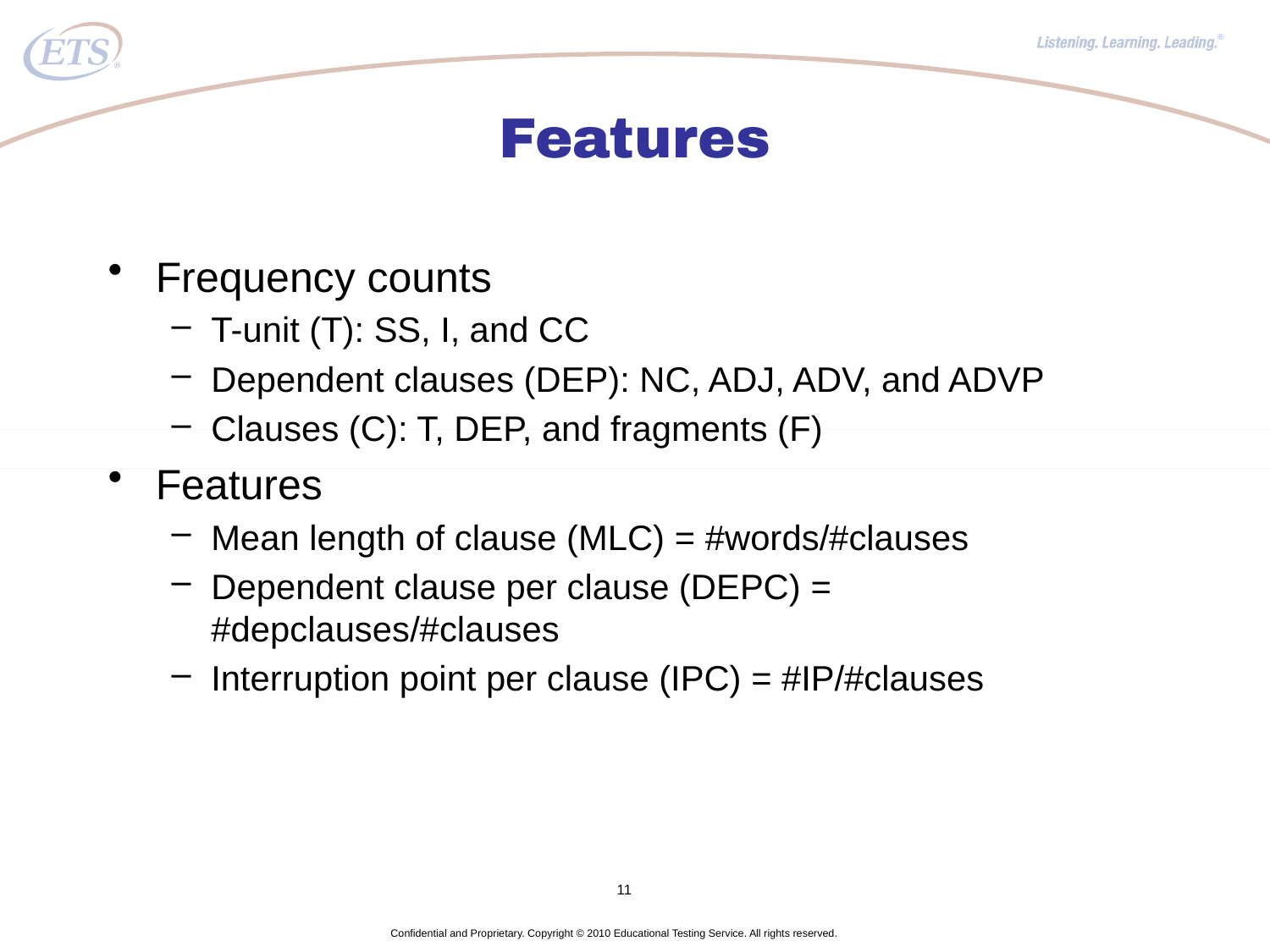

# Features
Frequency counts
T-unit (T): SS, I, and CC
Dependent clauses (DEP): NC, ADJ, ADV, and ADVP
Clauses (C): T, DEP, and fragments (F)
Features
Mean length of clause (MLC) = #words/#clauses
Dependent clause per clause (DEPC) = #depclauses/#clauses
Interruption point per clause (IPC) = #IP/#clauses

11
Confidential and Proprietary. Copyright © 2010 Educational Testing Service. All rights reserved.